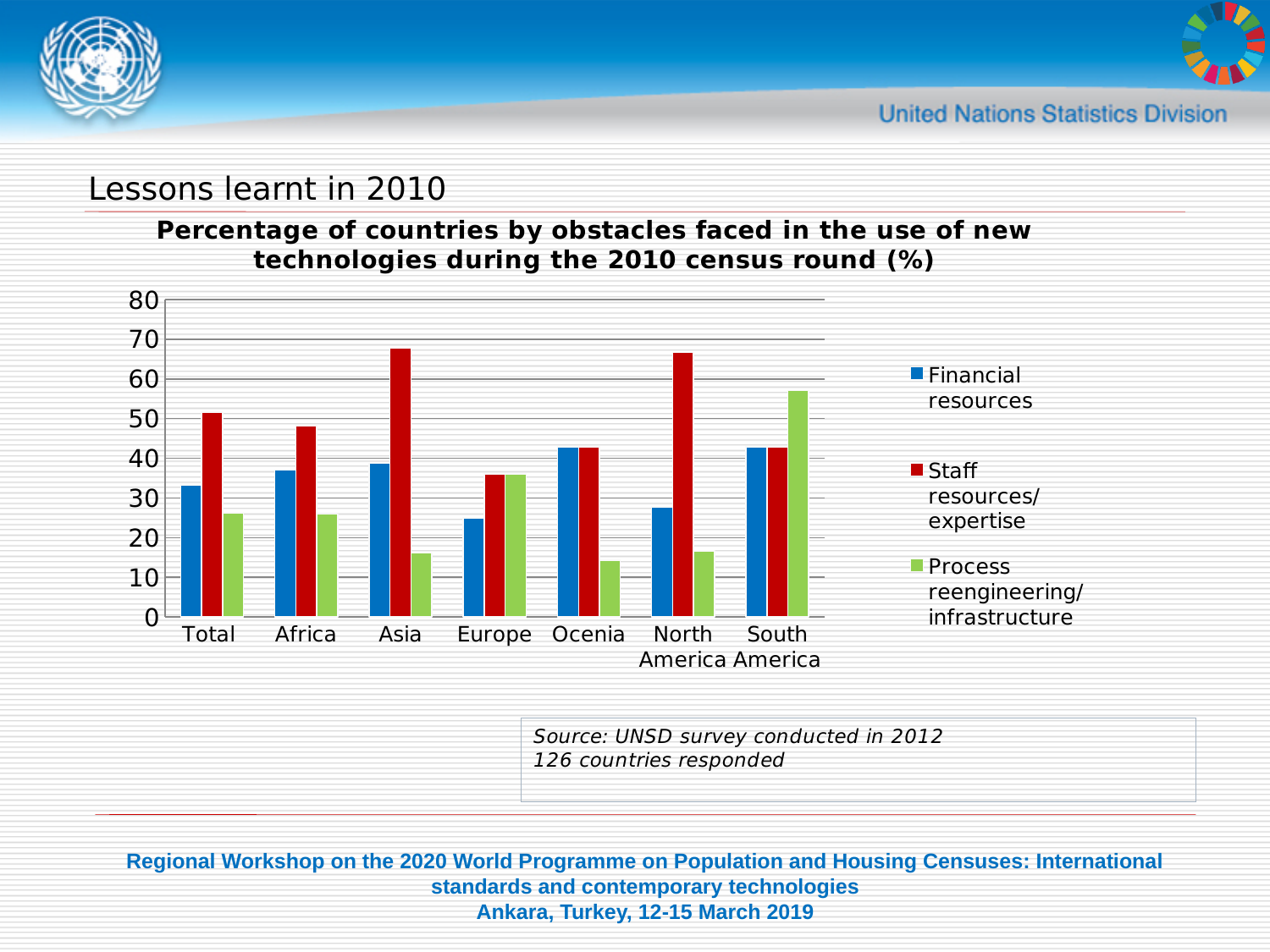

# Lessons learnt in 2010

### Chart: Percentage of countries by obstacles faced in the use of new technologies during the 2010 census round (%)

| Category | Financial resources | Staff resources/expertise | Process reengineering/infrastructure |
|---|---|---|---|
| Total  | 33.3 | 51.6 | 26.2 |
| Africa | 37.0 | 48.2 | 25.9 |
| Asia | 38.7 | 67.7 | 16.1 |
| Europe | 25.0 | 36.1 | 36.1 |
| Ocenia | 42.9 | 42.9 | 14.3 |
| North America | 27.8 | 66.7 | 16.7 |
| South America | 42.9 | 42.9 | 57.1 |